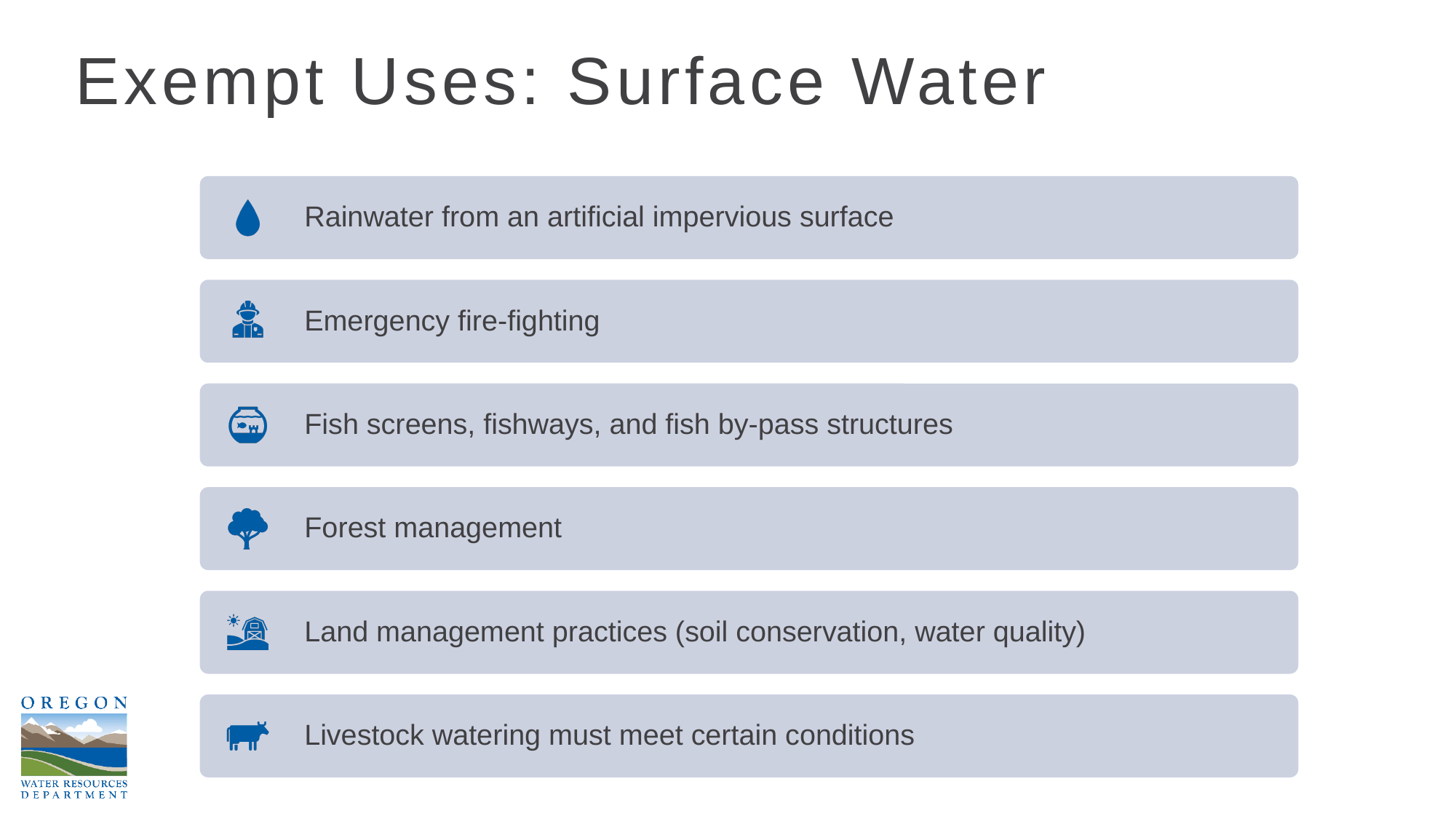

Exempt Uses: Surface Water
Rainwater from an artificial impervious surface
Emergency fire-fighting
Fish screens, fishways, and fish by-pass structures
Forest management
Land management practices (soil conservation, water quality)
Livestock watering must meet certain conditions